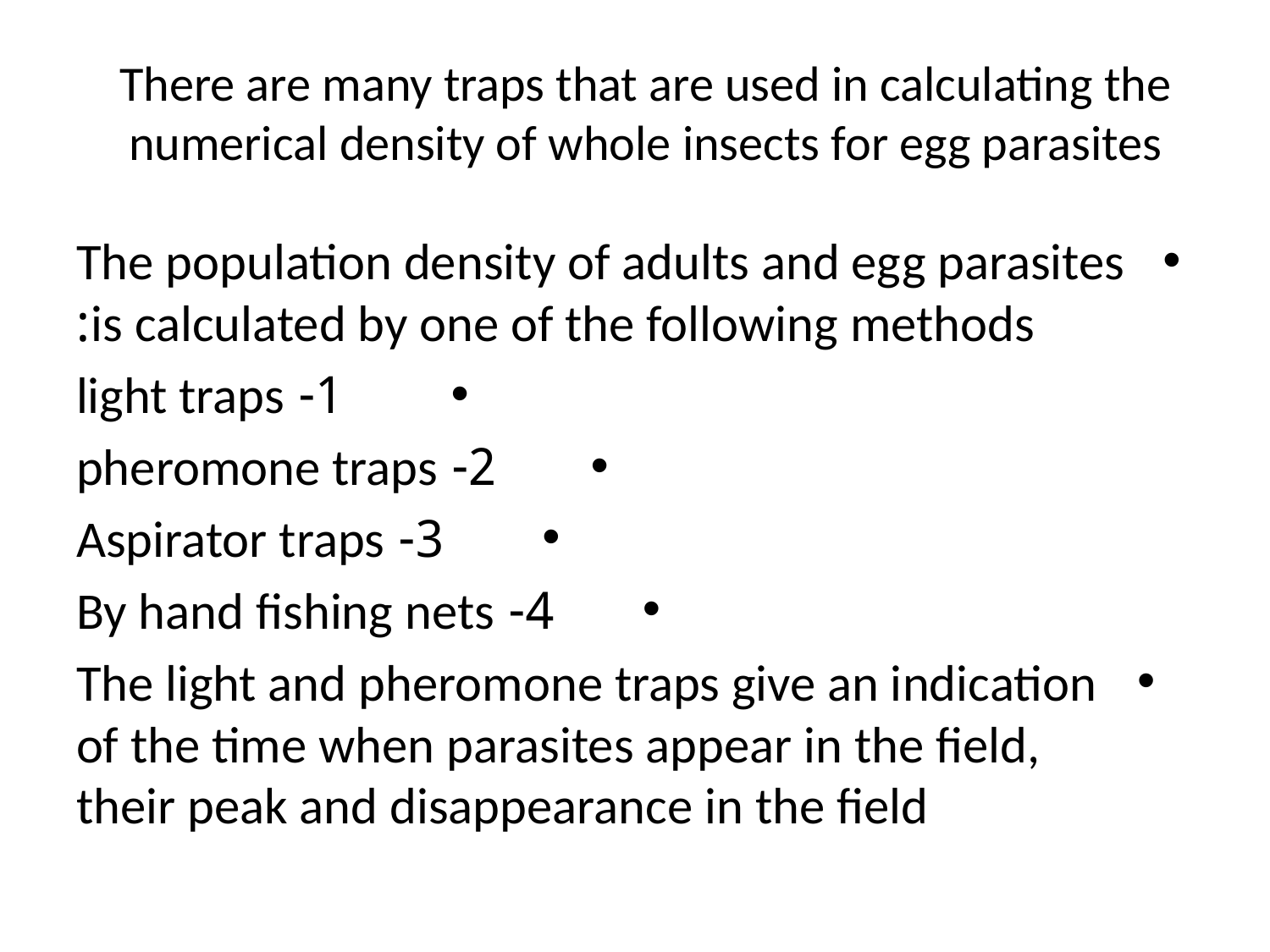

# There are many traps that are used in calculating the numerical density of whole insects for egg parasites
The population density of adults and egg parasites is calculated by one of the following methods:
1- light traps
2- pheromone traps
3- Aspirator traps
4- By hand fishing nets
The light and pheromone traps give an indication of the time when parasites appear in the field, their peak and disappearance in the field